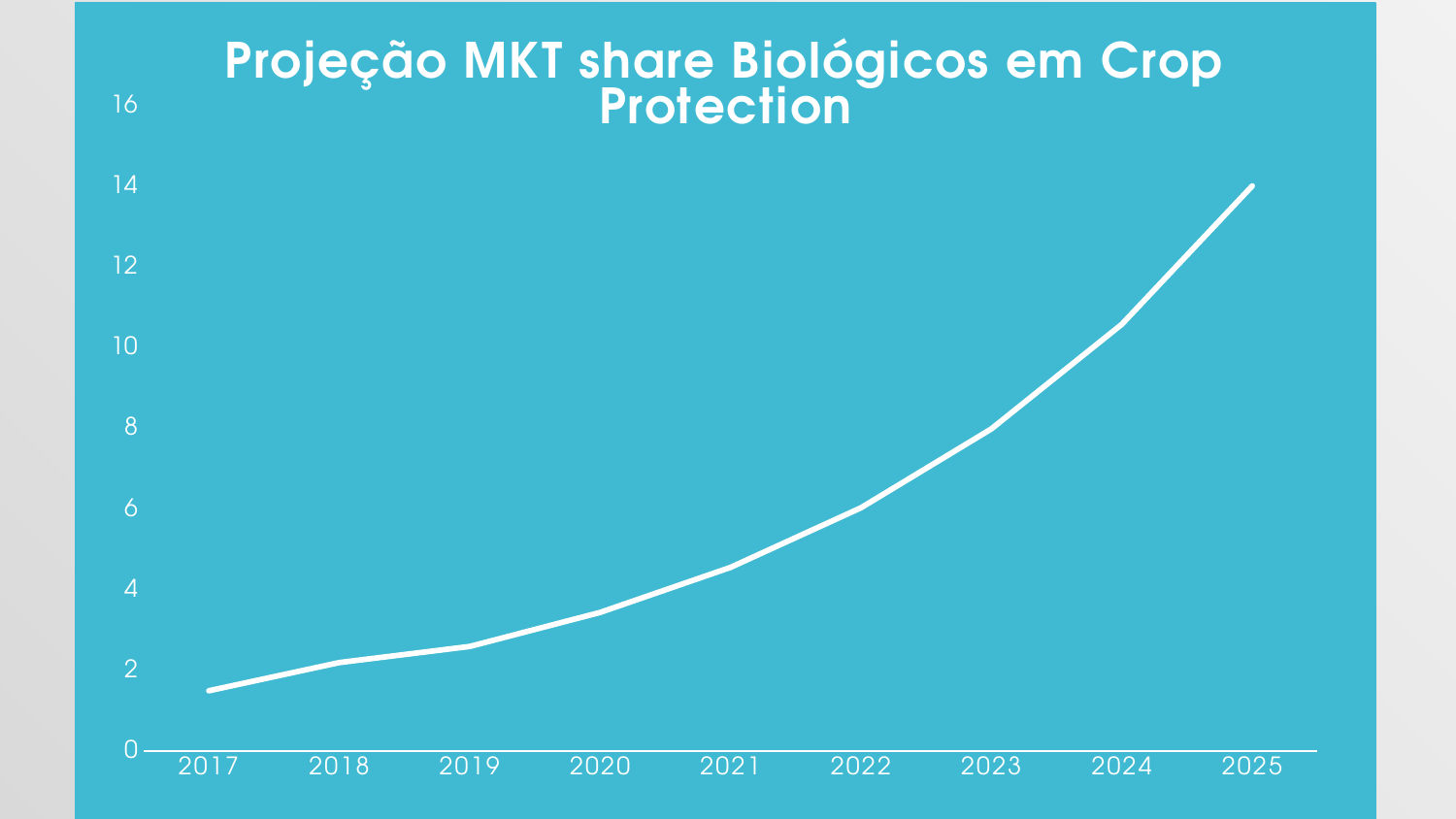

### Chart: Projeção MKT share Biológicos em Crop Protection

| Category |  |
|---|---|
| 2017 | 1.5 |
| 2018 | 2.2 |
| 2019 | 2.6 |
| 2020 | 3.4430303030303033 |
| 2021 | 4.559406795224978 |
| 2022 | 6.037759907616105 |
| 2023 | 7.995457817055265 |
| 2024 | 10.587924442585305 |
| 2025 | 14.020978731544782 |